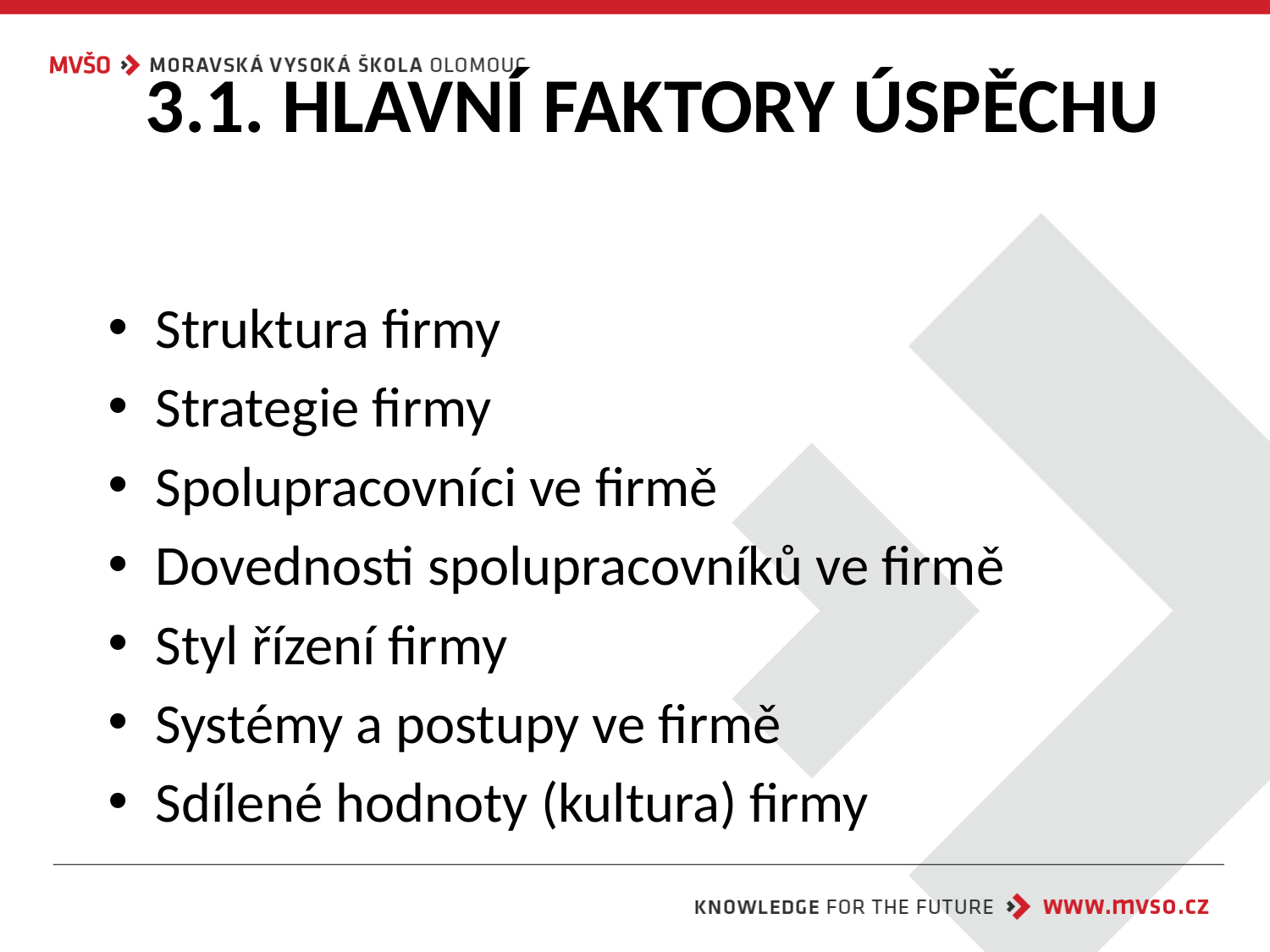

# 3.1. HLAVNÍ FAKTORY ÚSPĚCHU
Struktura firmy
Strategie firmy
Spolupracovníci ve firmě
Dovednosti spolupracovníků ve firmě
Styl řízení firmy
Systémy a postupy ve firmě
Sdílené hodnoty (kultura) firmy